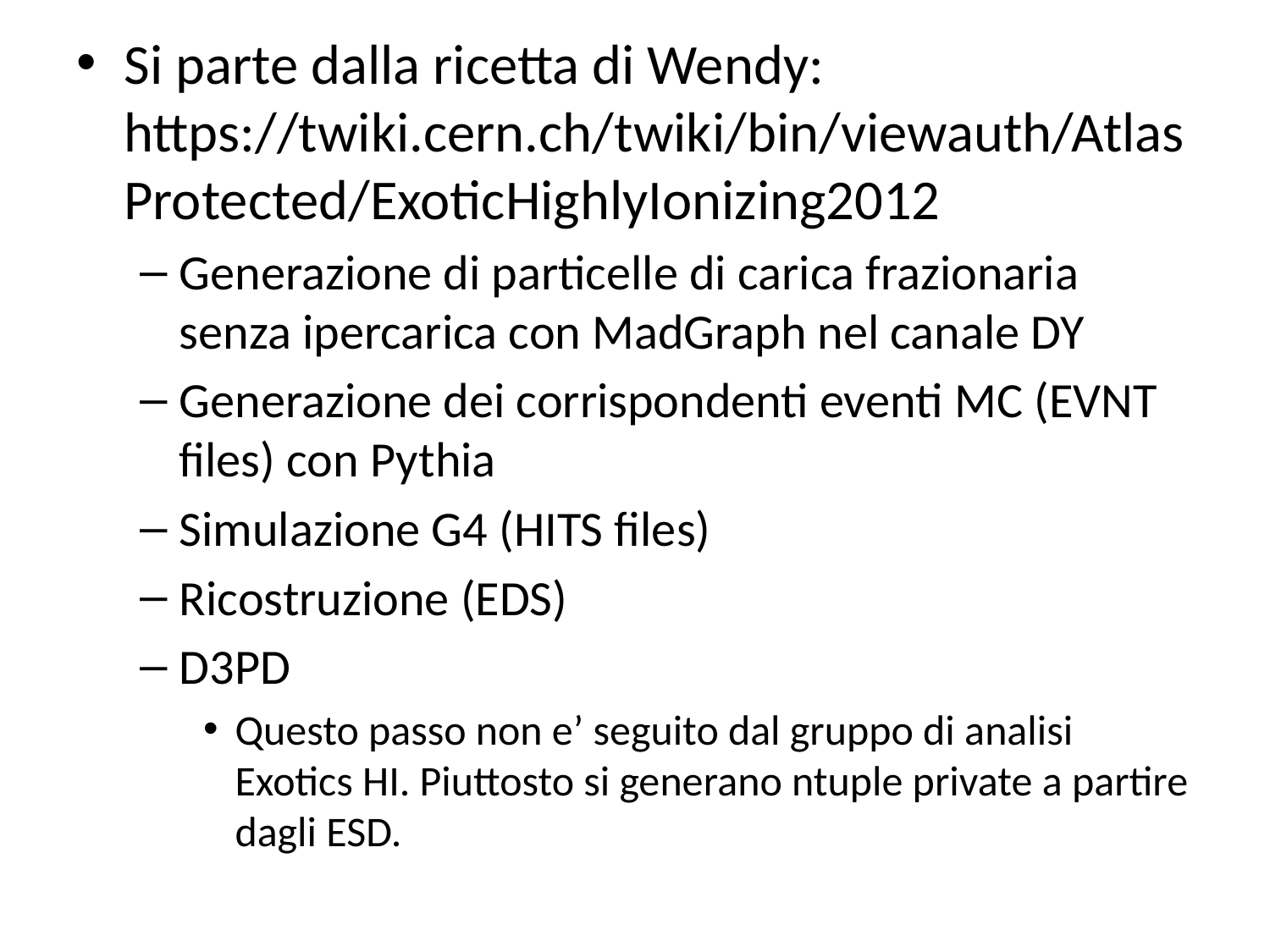

Si parte dalla ricetta di Wendy: https://twiki.cern.ch/twiki/bin/viewauth/AtlasProtected/ExoticHighlyIonizing2012
Generazione di particelle di carica frazionaria senza ipercarica con MadGraph nel canale DY
Generazione dei corrispondenti eventi MC (EVNT files) con Pythia
Simulazione G4 (HITS files)
Ricostruzione (EDS)
D3PD
Questo passo non e’ seguito dal gruppo di analisi Exotics HI. Piuttosto si generano ntuple private a partire dagli ESD.